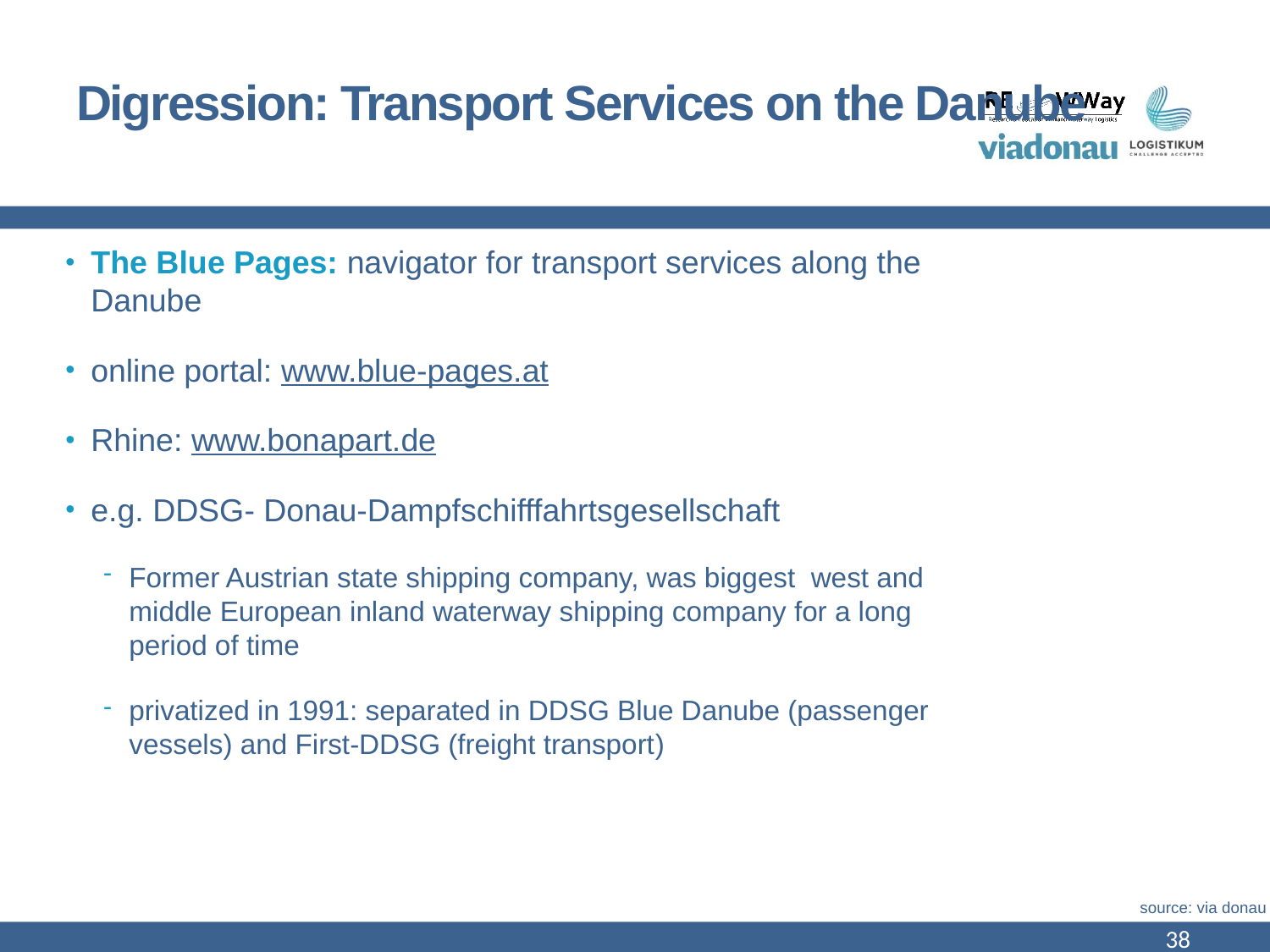

Digression: Transport Services on the Danube
The Blue Pages: navigator for transport services along the Danube
online portal: www.blue-pages.at
Rhine: www.bonapart.de
e.g. DDSG- Donau-Dampfschifffahrtsgesellschaft
Former Austrian state shipping company, was biggest  west and middle European inland waterway shipping company for a long period of time
privatized in 1991: separated in DDSG Blue Danube (passenger vessels) and First-DDSG (freight transport)
source: via donau
38